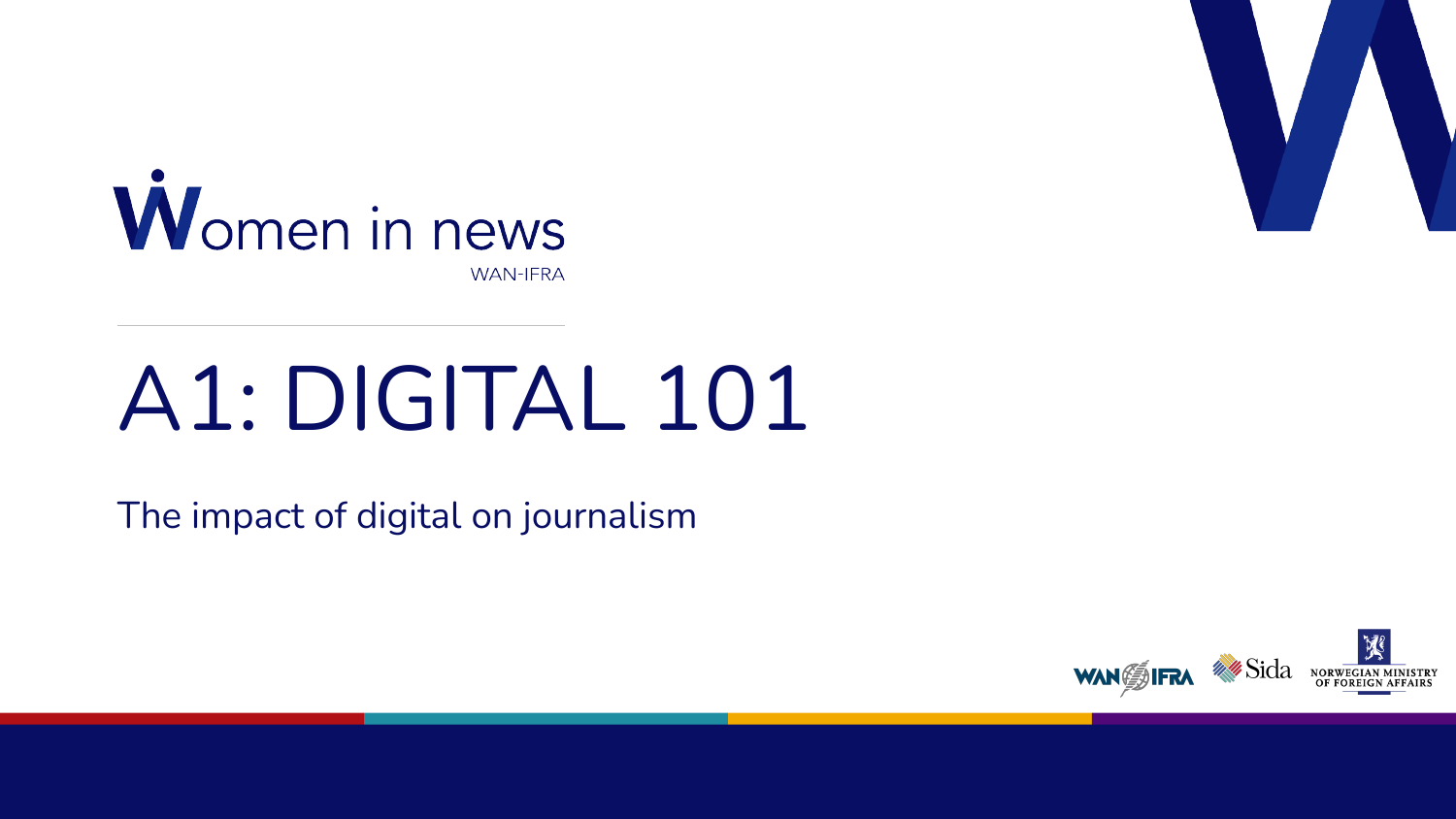

# A1: DIGITAL 101
The impact of digital on journalism